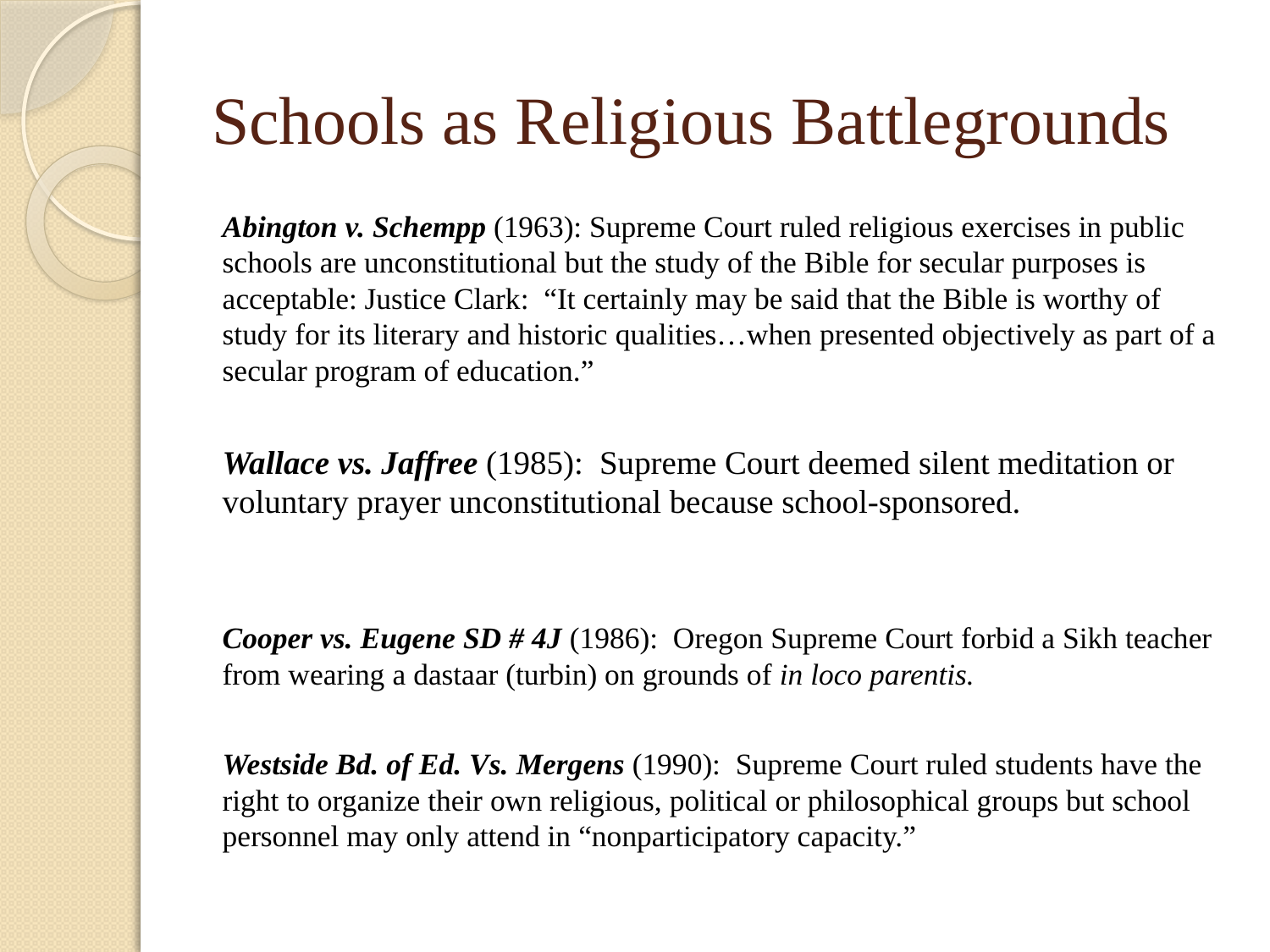

# Schools as Religious Battlegrounds
Abington v. Schempp (1963): Supreme Court ruled religious exercises in public schools are unconstitutional but the study of the Bible for secular purposes is acceptable: Justice Clark:  “It certainly may be said that the Bible is worthy of study for its literary and historic qualities…when presented objectively as part of a secular program of education.”

Wallace vs. Jaffree (1985):  Supreme Court deemed silent meditation or voluntary prayer unconstitutional because school-sponsored.

Cooper vs. Eugene SD # 4J (1986):  Oregon Supreme Court forbid a Sikh teacher from wearing a dastaar (turbin) on grounds of in loco parentis.

Westside Bd. of Ed. Vs. Mergens (1990):  Supreme Court ruled students have the right to organize their own religious, political or philosophical groups but school personnel may only attend in “nonparticipatory capacity.”